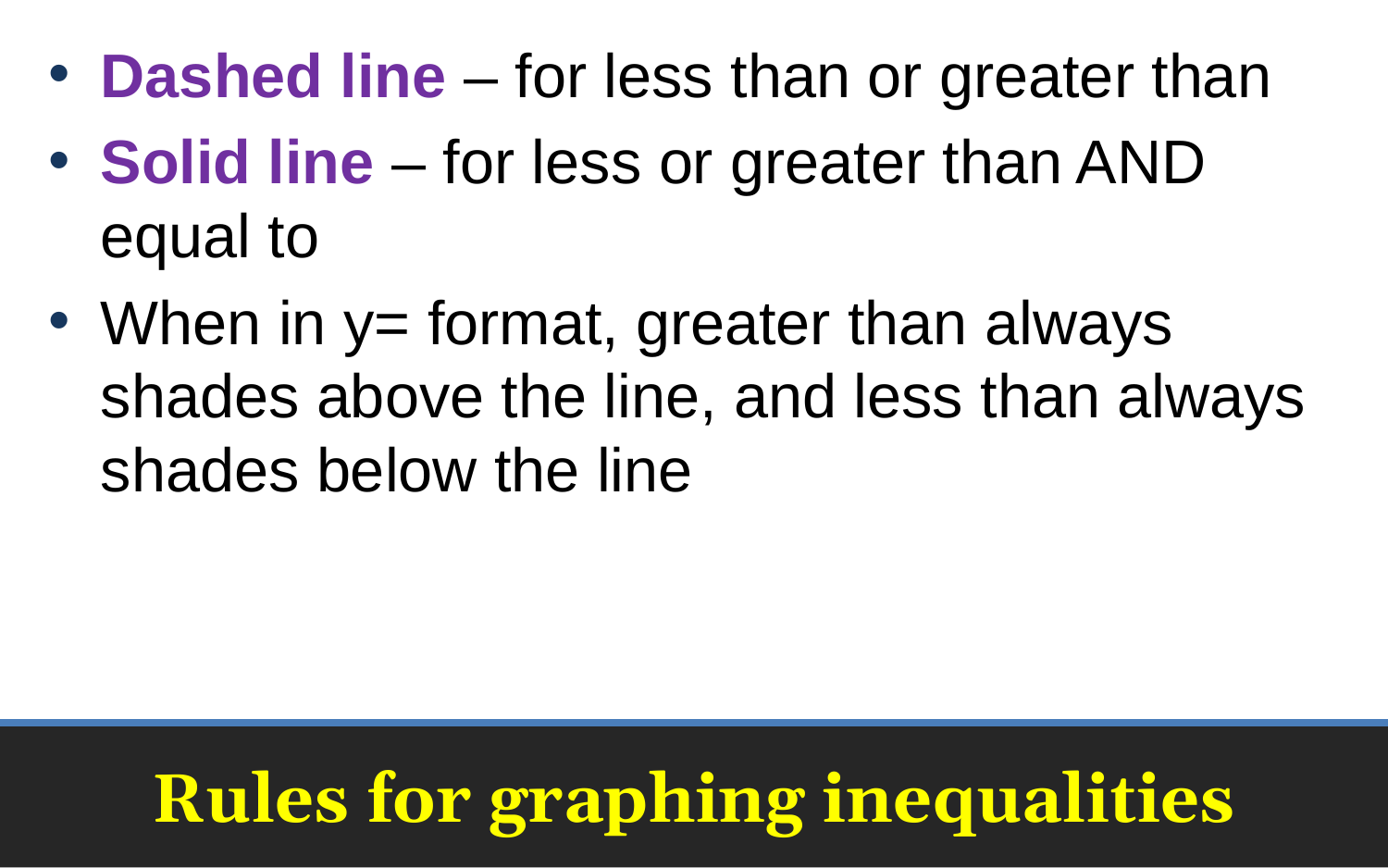

Dashed line – for less than or greater than
Solid line – for less or greater than AND equal to
When in y= format, greater than always shades above the line, and less than always shades below the line
# Rules for graphing inequalities